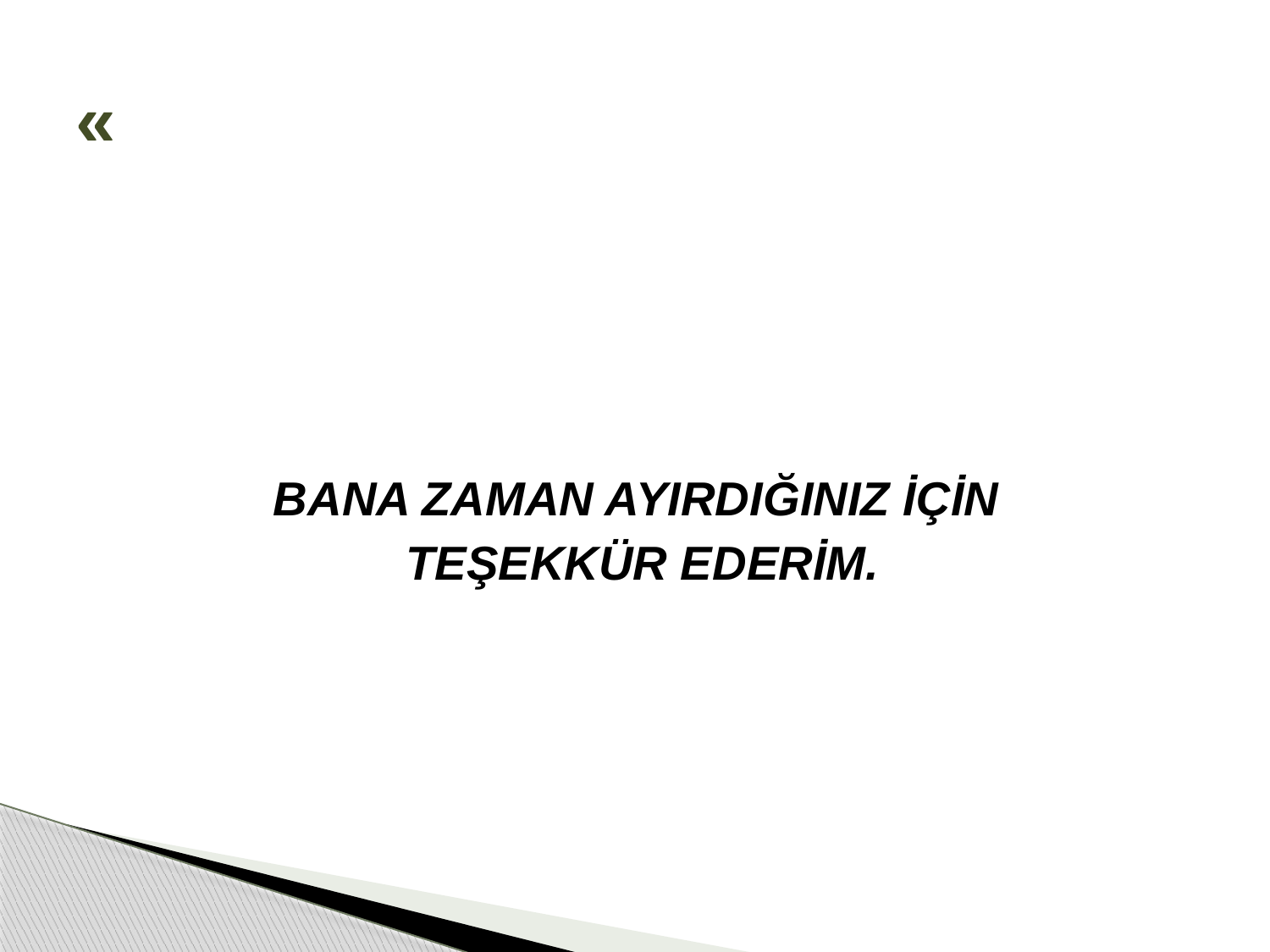

# «

BANA ZAMAN AYIRDIĞINIZ İÇİN
TEŞEKKÜR EDERİM.